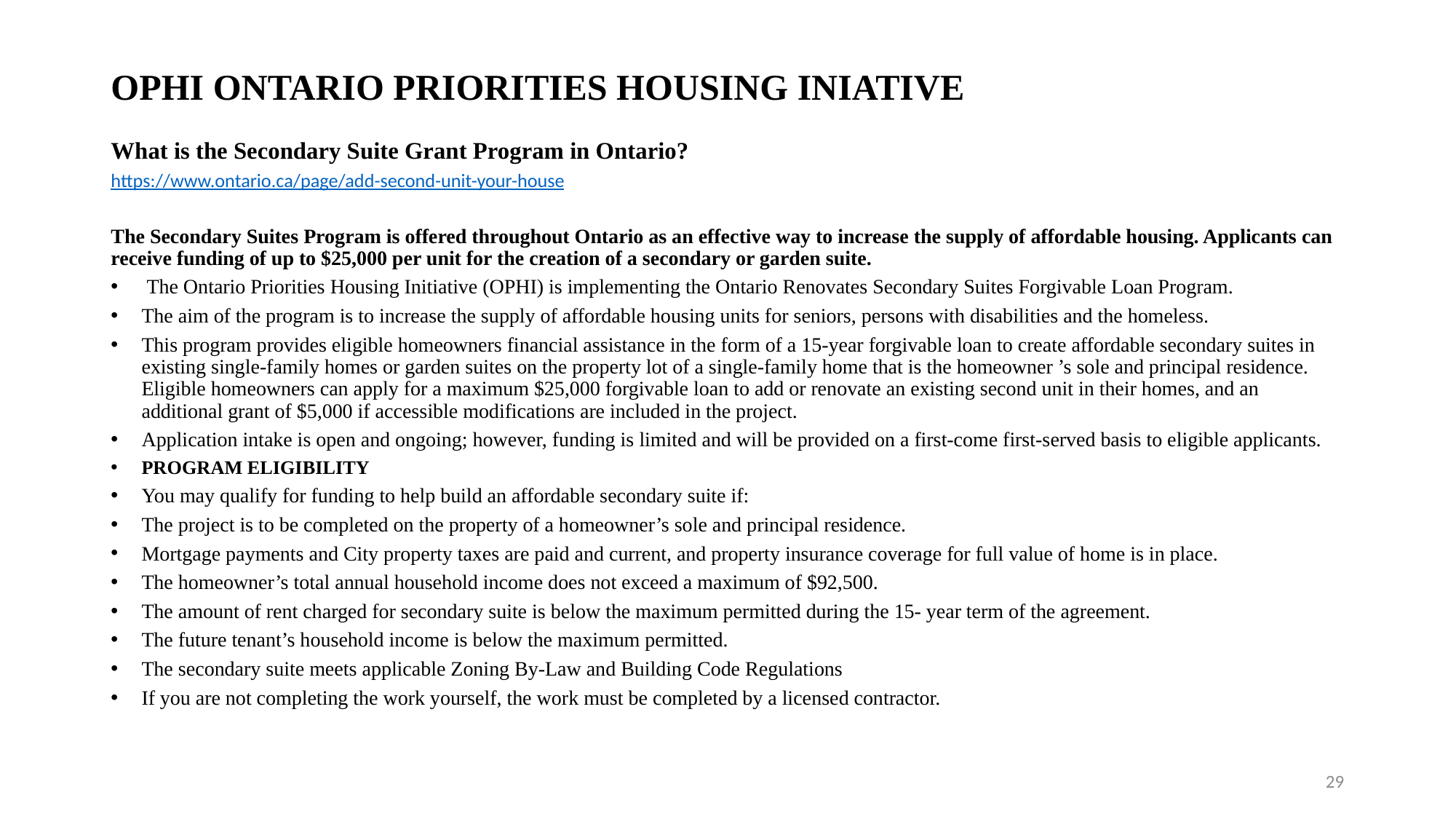

# OPHI ONTARIO PRIORITIES HOUSING INIATIVE
What is the Secondary Suite Grant Program in Ontario?
https://www.ontario.ca/page/add-second-unit-your-house

The Secondary Suites Program is offered throughout Ontario as an effective way to increase the supply of affordable housing. Applicants can receive funding of up to $25,000 per unit for the creation of a secondary or garden suite.
 The Ontario Priorities Housing Initiative (OPHI) is implementing the Ontario Renovates Secondary Suites Forgivable Loan Program.
The aim of the program is to increase the supply of affordable housing units for seniors, persons with disabilities and the homeless.
This program provides eligible homeowners financial assistance in the form of a 15-year forgivable loan to create affordable secondary suites in existing single-family homes or garden suites on the property lot of a single-family home that is the homeowner ’s sole and principal residence. Eligible homeowners can apply for a maximum $25,000 forgivable loan to add or renovate an existing second unit in their homes, and an additional grant of $5,000 if accessible modifications are included in the project.
Application intake is open and ongoing; however, funding is limited and will be provided on a first-come first-served basis to eligible applicants.
PROGRAM ELIGIBILITY
You may qualify for funding to help build an affordable secondary suite if:
The project is to be completed on the property of a homeowner’s sole and principal residence.
Mortgage payments and City property taxes are paid and current, and property insurance coverage for full value of home is in place.
The homeowner’s total annual household income does not exceed a maximum of $92,500.
The amount of rent charged for secondary suite is below the maximum permitted during the 15- year term of the agreement.
The future tenant’s household income is below the maximum permitted.
The secondary suite meets applicable Zoning By-Law and Building Code Regulations
If you are not completing the work yourself, the work must be completed by a licensed contractor.

29